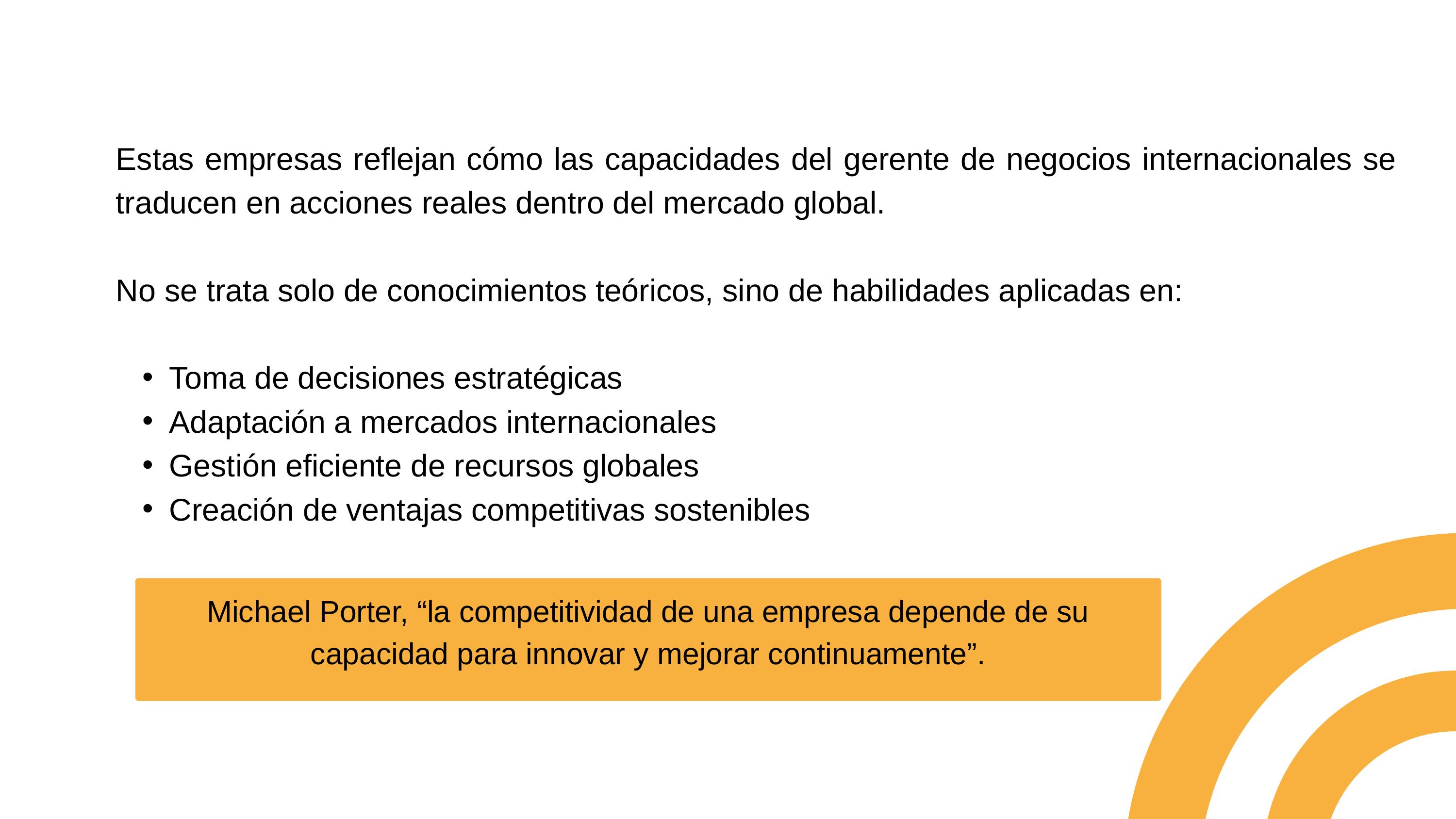

Estas empresas reflejan cómo las capacidades del gerente de negocios internacionales se traducen en acciones reales dentro del mercado global.

No se trata solo de conocimientos teóricos, sino de habilidades aplicadas en:

Toma de decisiones estratégicas
Adaptación a mercados internacionales
Gestión eficiente de recursos globales
Creación de ventajas competitivas sostenibles

Michael Porter, “la competitividad de una empresa depende de su capacidad para innovar y mejorar continuamente”.